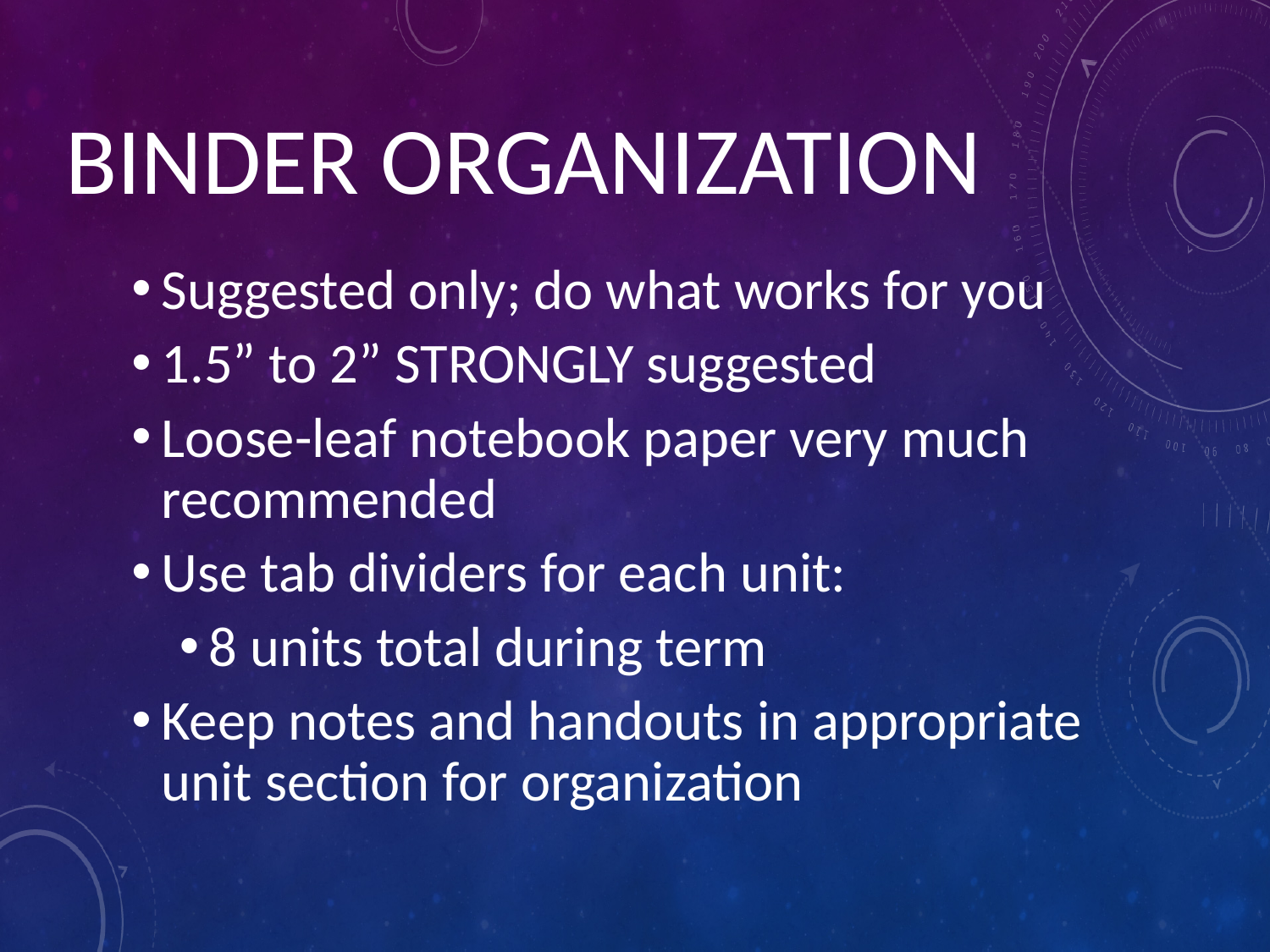

# Binder Organization
Suggested only; do what works for you
1.5” to 2” STRONGLY suggested
Loose-leaf notebook paper very much recommended
Use tab dividers for each unit:
8 units total during term
Keep notes and handouts in appropriate unit section for organization